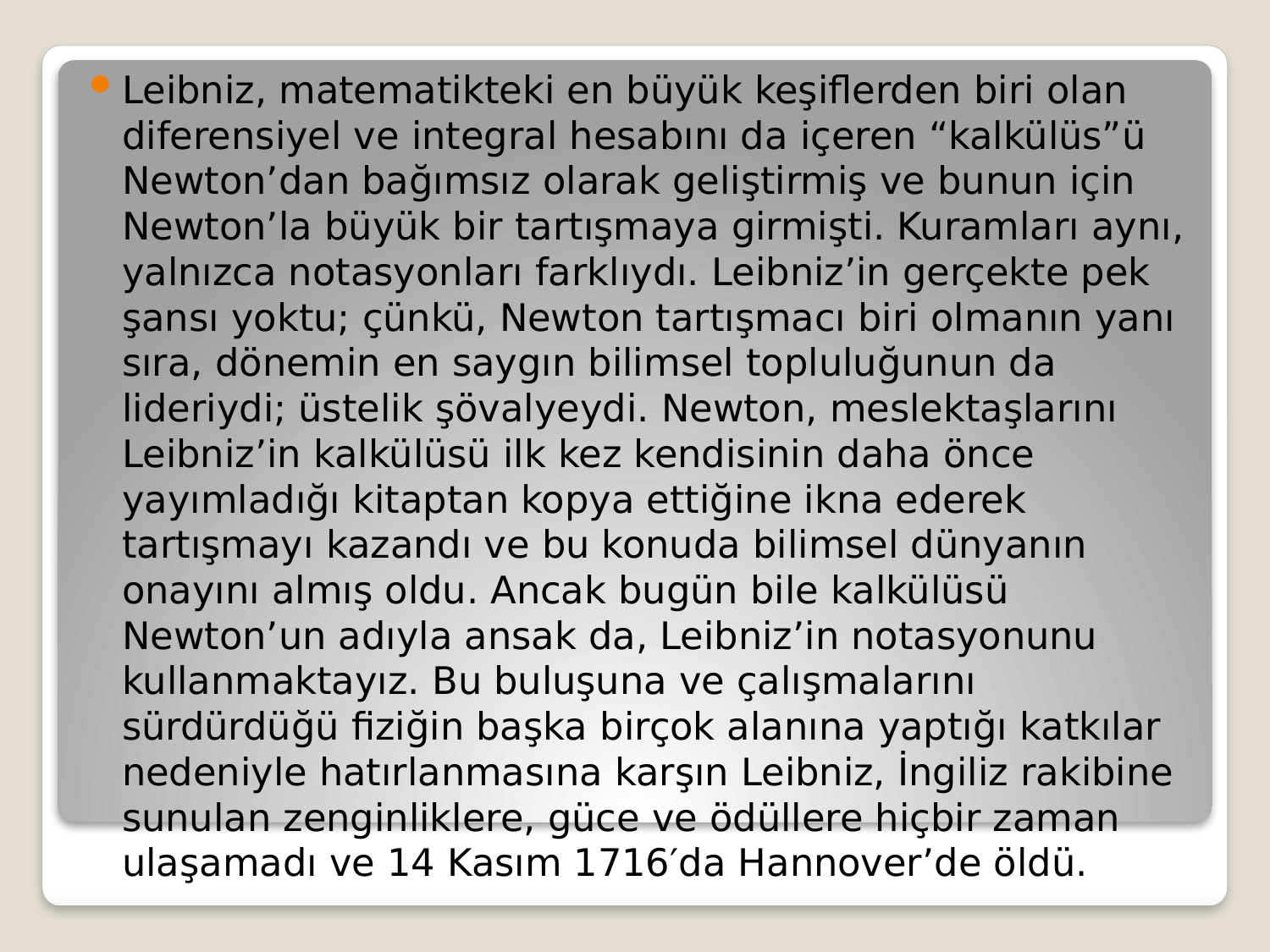

Leibniz, matematikteki en büyük keşiflerden biri olan diferensiyel ve integral hesabını da içeren “kalkülüs”ü Newton’dan bağımsız olarak geliştirmiş ve bunun için Newton’la büyük bir tartışmaya girmişti. Kuramları aynı, yalnızca notasyonları farklıydı. Leibniz’in gerçekte pek şansı yoktu; çünkü, Newton tartışmacı biri olmanın yanı sıra, dönemin en saygın bilimsel topluluğunun da lideriydi; üstelik şövalyeydi. Newton, meslektaşlarını Leibniz’in kalkülüsü ilk kez kendisinin daha önce yayımladığı kitaptan kopya ettiğine ikna ederek tartışmayı kazandı ve bu konuda bilimsel dünyanın onayını almış oldu. Ancak bugün bile kalkülüsü Newton’un adıyla ansak da, Leibniz’in notasyonunu kullanmaktayız. Bu buluşuna ve çalışmalarını sürdürdüğü fiziğin başka birçok alanına yaptığı katkılar nedeniyle hatırlanmasına karşın Leibniz, İngiliz rakibine sunulan zenginliklere, güce ve ödüllere hiçbir zaman ulaşamadı ve 14 Kasım 1716′da Hannover’de öldü.